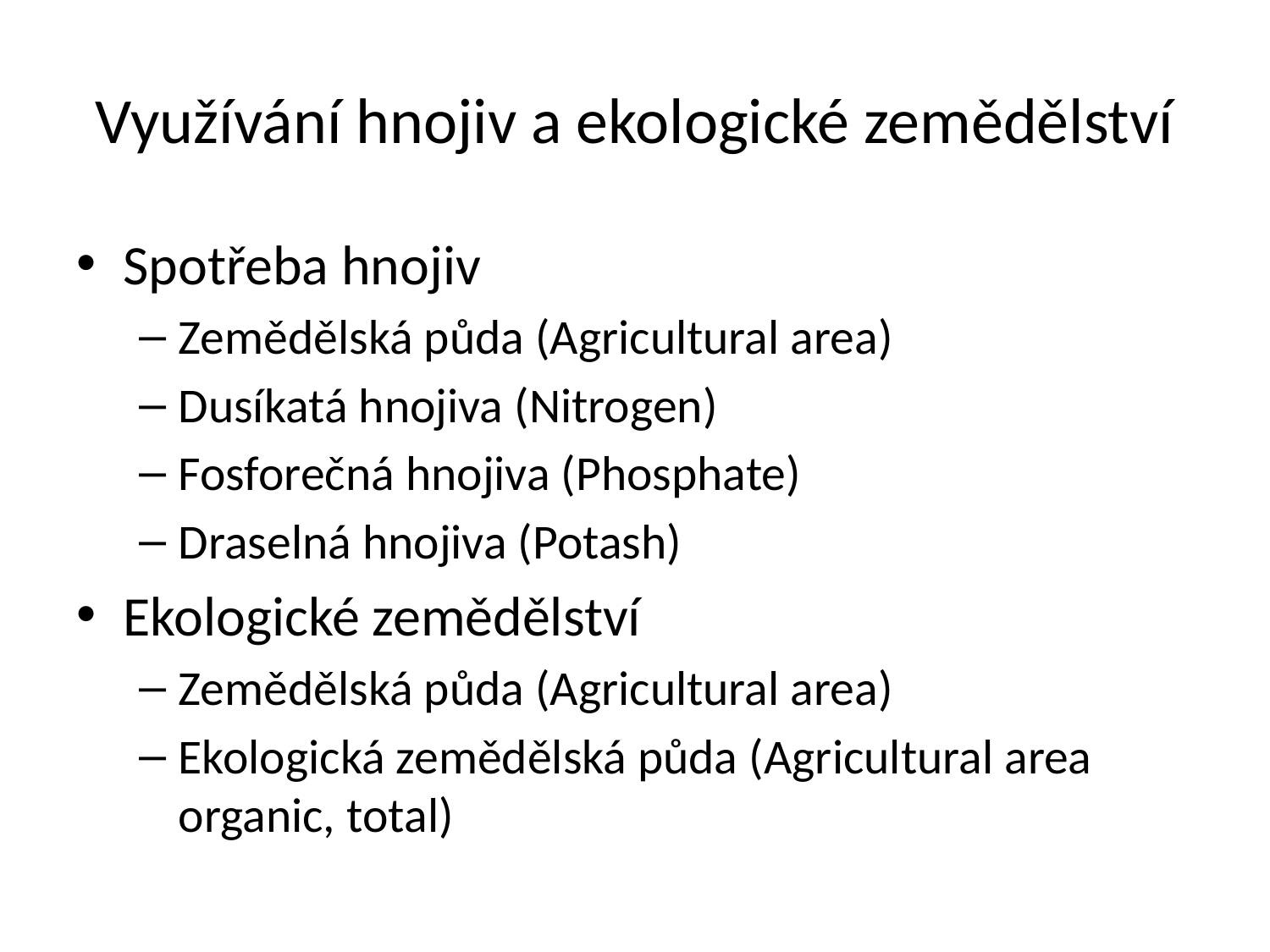

# Využívání hnojiv a ekologické zemědělství
Spotřeba hnojiv
Zemědělská půda (Agricultural area)
Dusíkatá hnojiva (Nitrogen)
Fosforečná hnojiva (Phosphate)
Draselná hnojiva (Potash)
Ekologické zemědělství
Zemědělská půda (Agricultural area)
Ekologická zemědělská půda (Agricultural area organic, total)